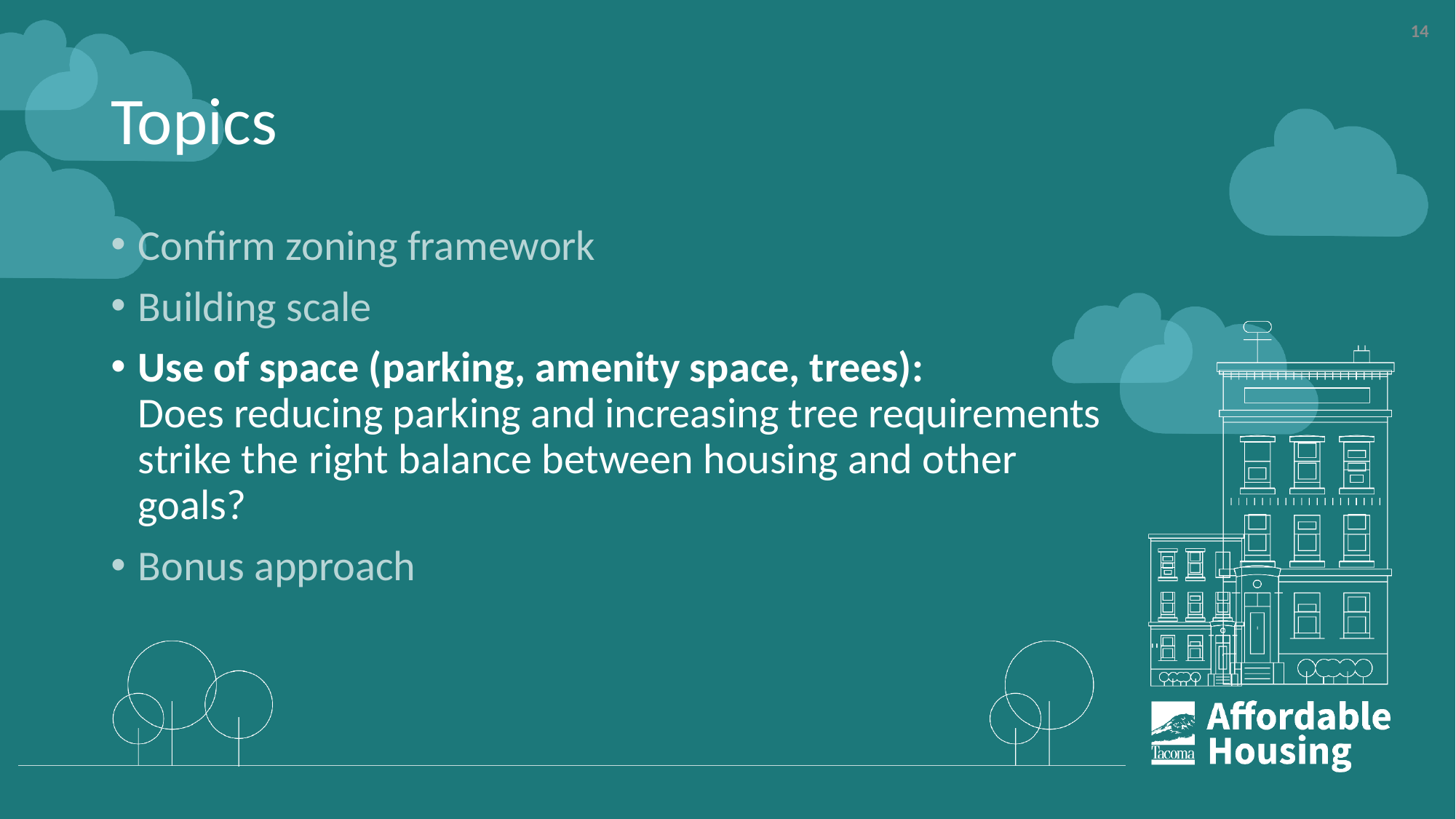

14
# Topics
Confirm zoning framework
Building scale
Use of space (parking, amenity space, trees):             Does reducing parking and increasing tree requirements strike the right balance between housing and other goals?
Bonus approach